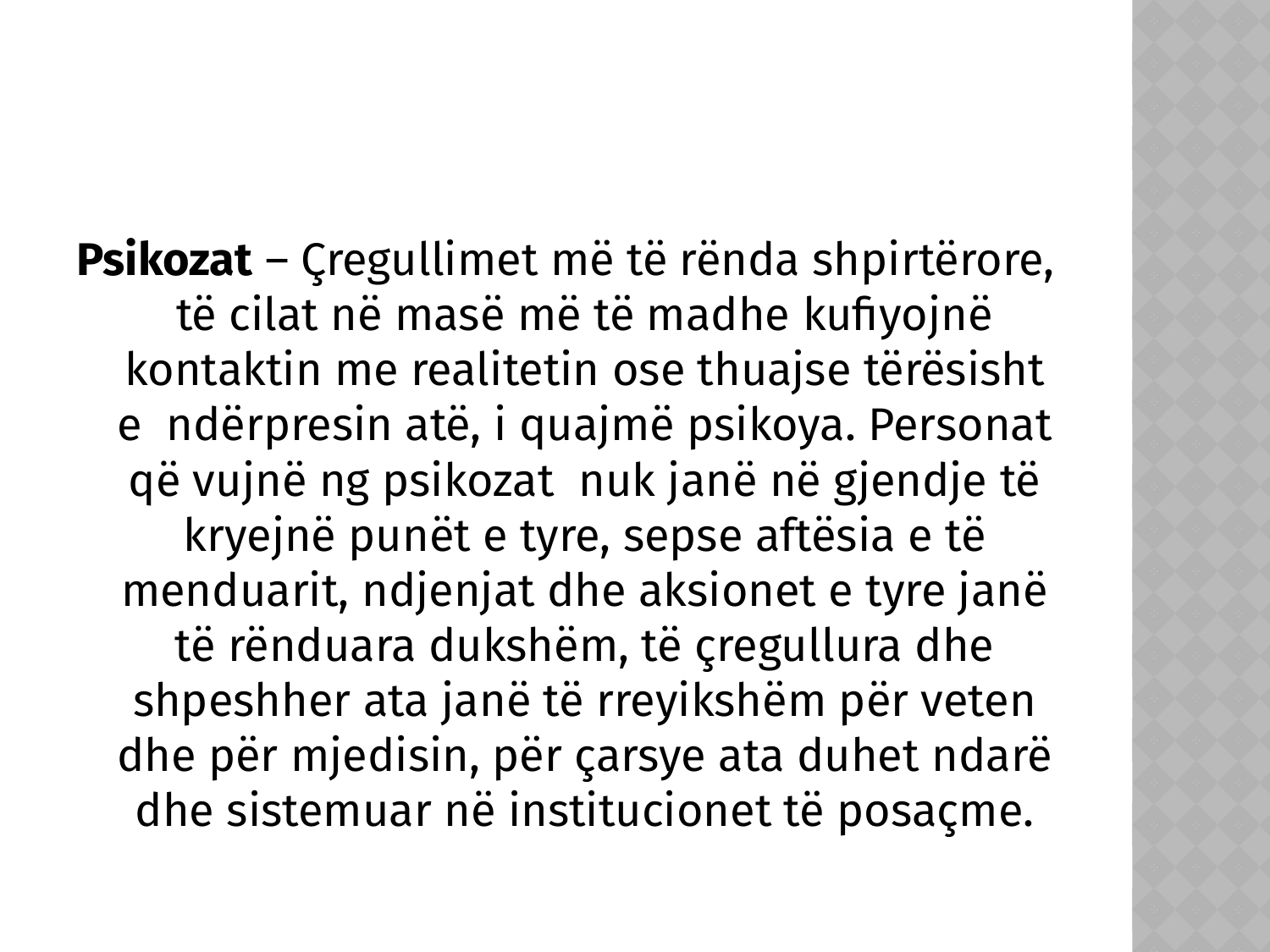

Psikozat – Çregullimet më të rënda shpirtërore, të cilat në masë më të madhe kufiyojnë kontaktin me realitetin ose thuajse tërësisht e  ndërpresin atë, i quajmë psikoya. Personat që vujnë ng psikozat  nuk janë në gjendje të kryejnë punët e tyre, sepse aftësia e të menduarit, ndjenjat dhe aksionet e tyre janë të rënduara dukshëm, të çregullura dhe shpeshher ata janë të rreyikshëm për veten dhe për mjedisin, për çarsye ata duhet ndarë dhe sistemuar në institucionet të posaçme.